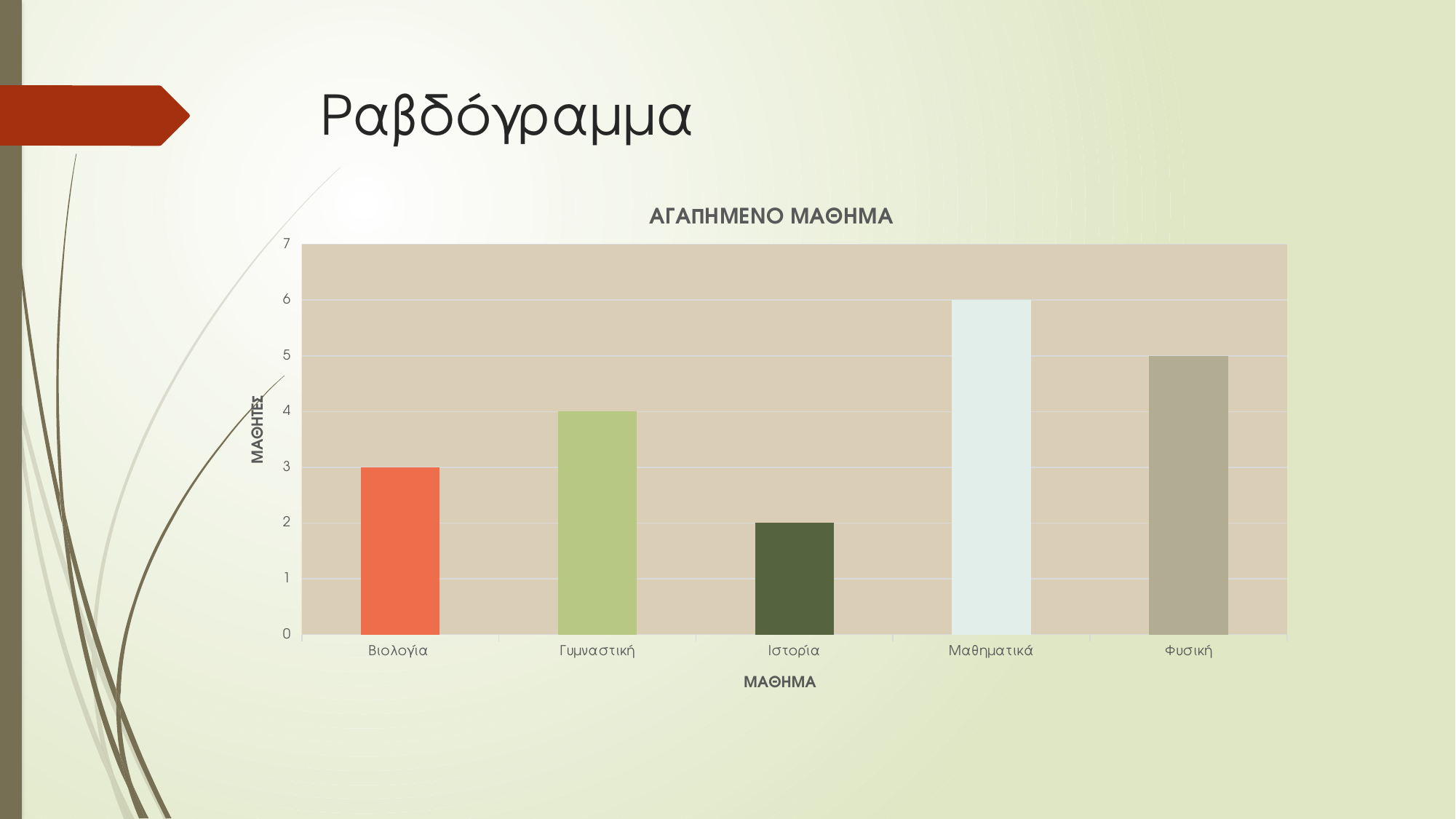

# Ραβδόγραμμα

### Chart: ΑΓΑΠΗΜΕΝΟ ΜΑΘΗΜΑ

| Category |  |
|---|---|
| Βιολογία  | 3.0 |
| Γυμναστική | 4.0 |
| Ιστορία | 2.0 |
| Μαθηματικά | 6.0 |
| Φυσική | 5.0 |